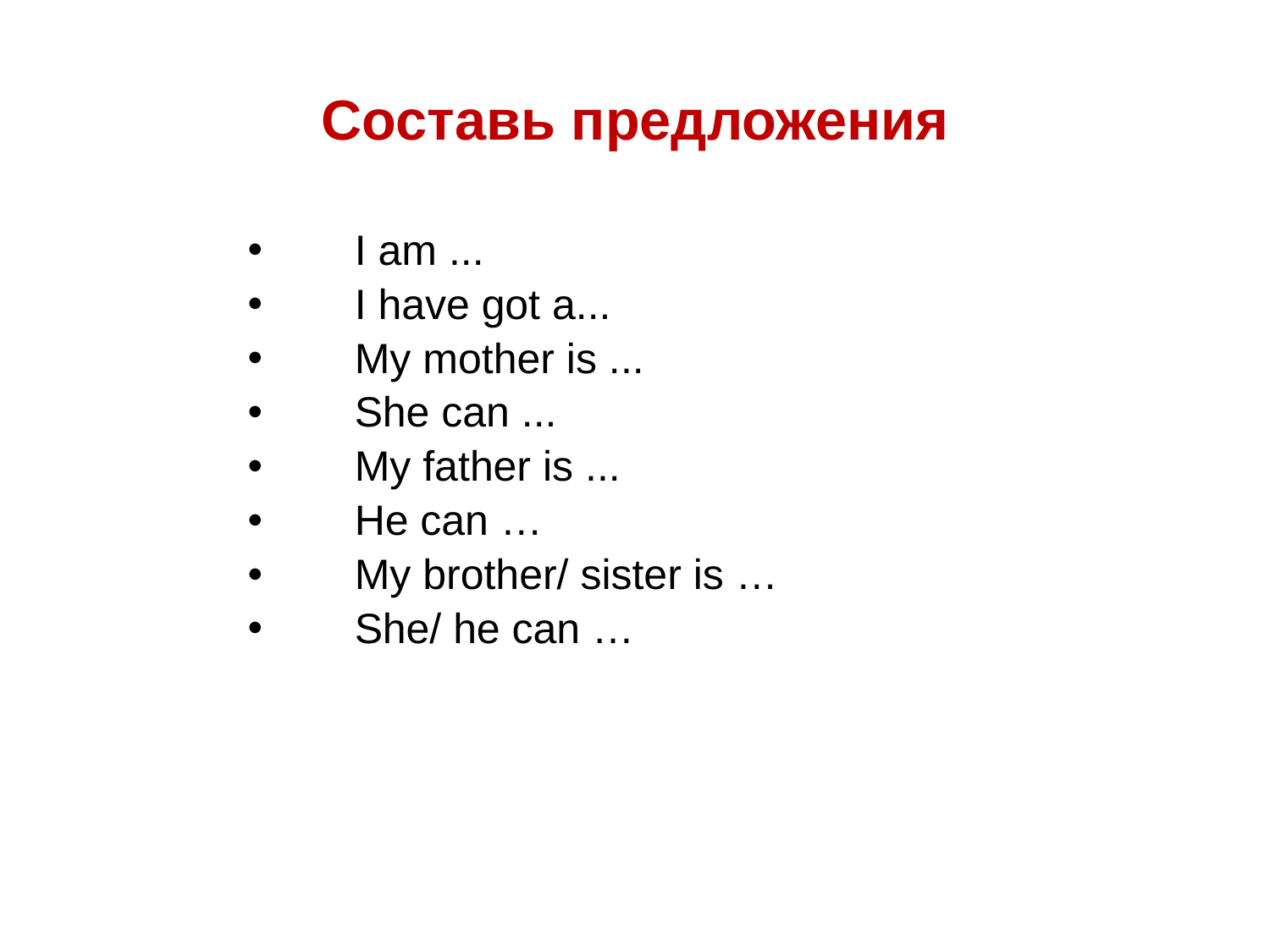

# Составь предложения
     I am ...
     I have got a...
     My mother is ...
     She can ...
     My father is ...
     He can …
     My brother/ sister is …
     She/ he can …